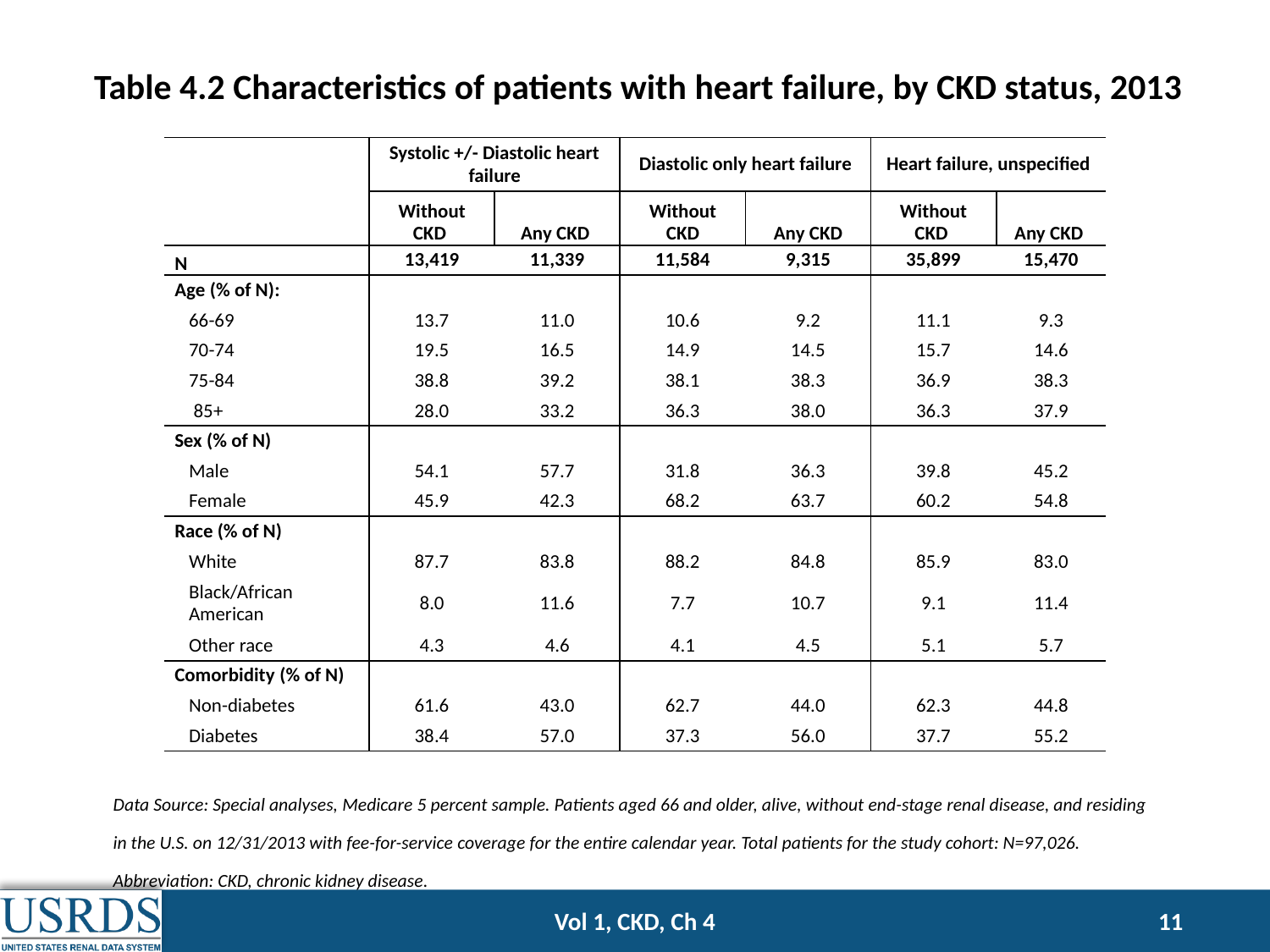

Table 4.2 Characteristics of patients with heart failure, by CKD status, 2013
|  | Systolic +/- Diastolic heart failure |  | Diastolic only heart failure |  | Heart failure, unspecified |  |
| --- | --- | --- | --- | --- | --- | --- |
|  | Without CKD | Any CKD | Without CKD | Any CKD | Without CKD | Any CKD |
| N | 13,419 | 11,339 | 11,584 | 9,315 | 35,899 | 15,470 |
| Age (% of N): |  |  |  |  |  |  |
| 66-69 | 13.7 | 11.0 | 10.6 | 9.2 | 11.1 | 9.3 |
| 70-74 | 19.5 | 16.5 | 14.9 | 14.5 | 15.7 | 14.6 |
| 75-84 | 38.8 | 39.2 | 38.1 | 38.3 | 36.9 | 38.3 |
| 85+ | 28.0 | 33.2 | 36.3 | 38.0 | 36.3 | 37.9 |
| Sex (% of N) |  |  |  |  |  |  |
| Male | 54.1 | 57.7 | 31.8 | 36.3 | 39.8 | 45.2 |
| Female | 45.9 | 42.3 | 68.2 | 63.7 | 60.2 | 54.8 |
| Race (% of N) |  |  |  |  |  |  |
| White | 87.7 | 83.8 | 88.2 | 84.8 | 85.9 | 83.0 |
| Black/African American | 8.0 | 11.6 | 7.7 | 10.7 | 9.1 | 11.4 |
| Other race | 4.3 | 4.6 | 4.1 | 4.5 | 5.1 | 5.7 |
| Comorbidity (% of N) |  |  |  |  |  |  |
| Non-diabetes | 61.6 | 43.0 | 62.7 | 44.0 | 62.3 | 44.8 |
| Diabetes | 38.4 | 57.0 | 37.3 | 56.0 | 37.7 | 55.2 |
|  |  |  |  |  |  |  |
Data Source: Special analyses, Medicare 5 percent sample. Patients aged 66 and older, alive, without end-stage renal disease, and residing in the U.S. on 12/31/2013 with fee-for-service coverage for the entire calendar year. Total patients for the study cohort: N=97,026. Abbreviation: CKD, chronic kidney disease.
Vol 1, CKD, Ch 4
11